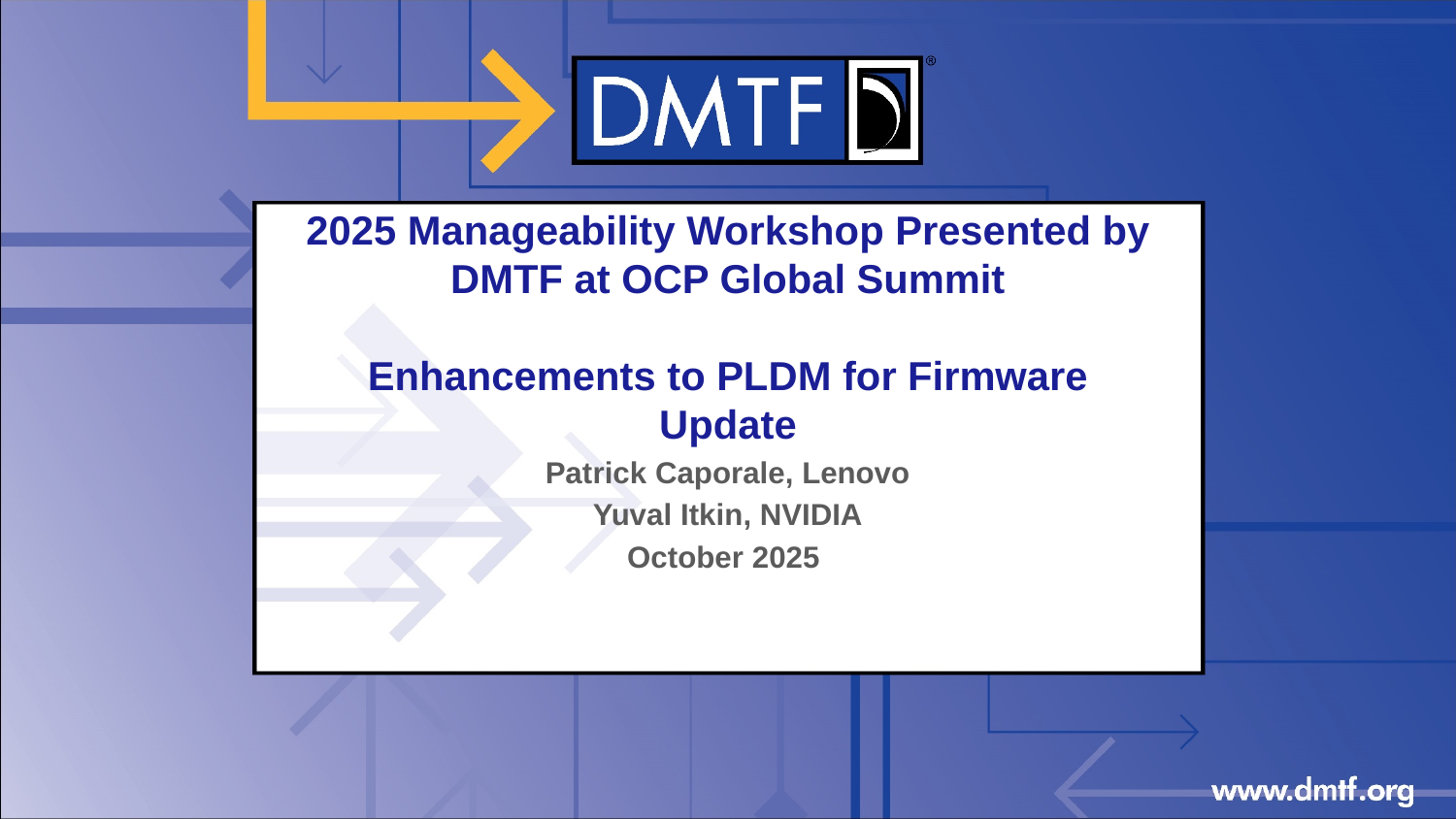

# 2025 Manageability Workshop Presented by DMTF at OCP Global Summit Enhancements to PLDM for Firmware Update
Patrick Caporale, Lenovo
Yuval Itkin, NVIDIA
October 2025